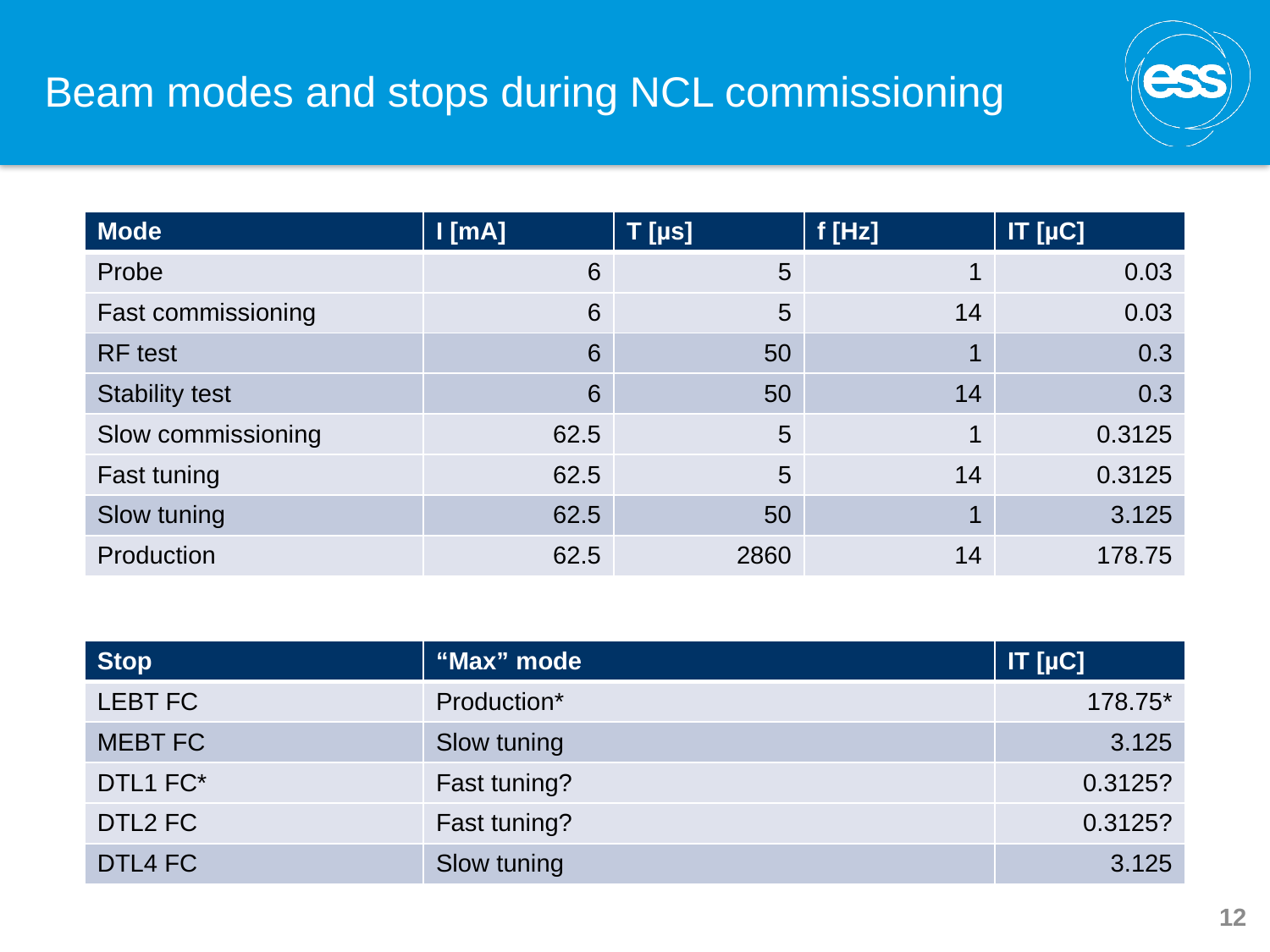

# Beam modes and stops during NCL commissioning
| Mode | I [mA] | T [µs] | f [Hz] | IT [µC] |
| --- | --- | --- | --- | --- |
| Probe | 6 | 5 | 1 | 0.03 |
| Fast commissioning | 6 | 5 | 14 | 0.03 |
| RF test | 6 | 50 | 1 | 0.3 |
| Stability test | 6 | 50 | 14 | 0.3 |
| Slow commissioning | 62.5 | 5 | 1 | 0.3125 |
| Fast tuning | 62.5 | 5 | 14 | 0.3125 |
| Slow tuning | 62.5 | 50 | 1 | 3.125 |
| Production | 62.5 | 2860 | 14 | 178.75 |
| Stop | “Max” mode | IT [µC] |
| --- | --- | --- |
| LEBT FC | Production\* | 178.75\* |
| MEBT FC | Slow tuning | 3.125 |
| DTL1 FC\* | Fast tuning? | 0.3125? |
| DTL2 FC | Fast tuning? | 0.3125? |
| DTL4 FC | Slow tuning | 3.125 |
12